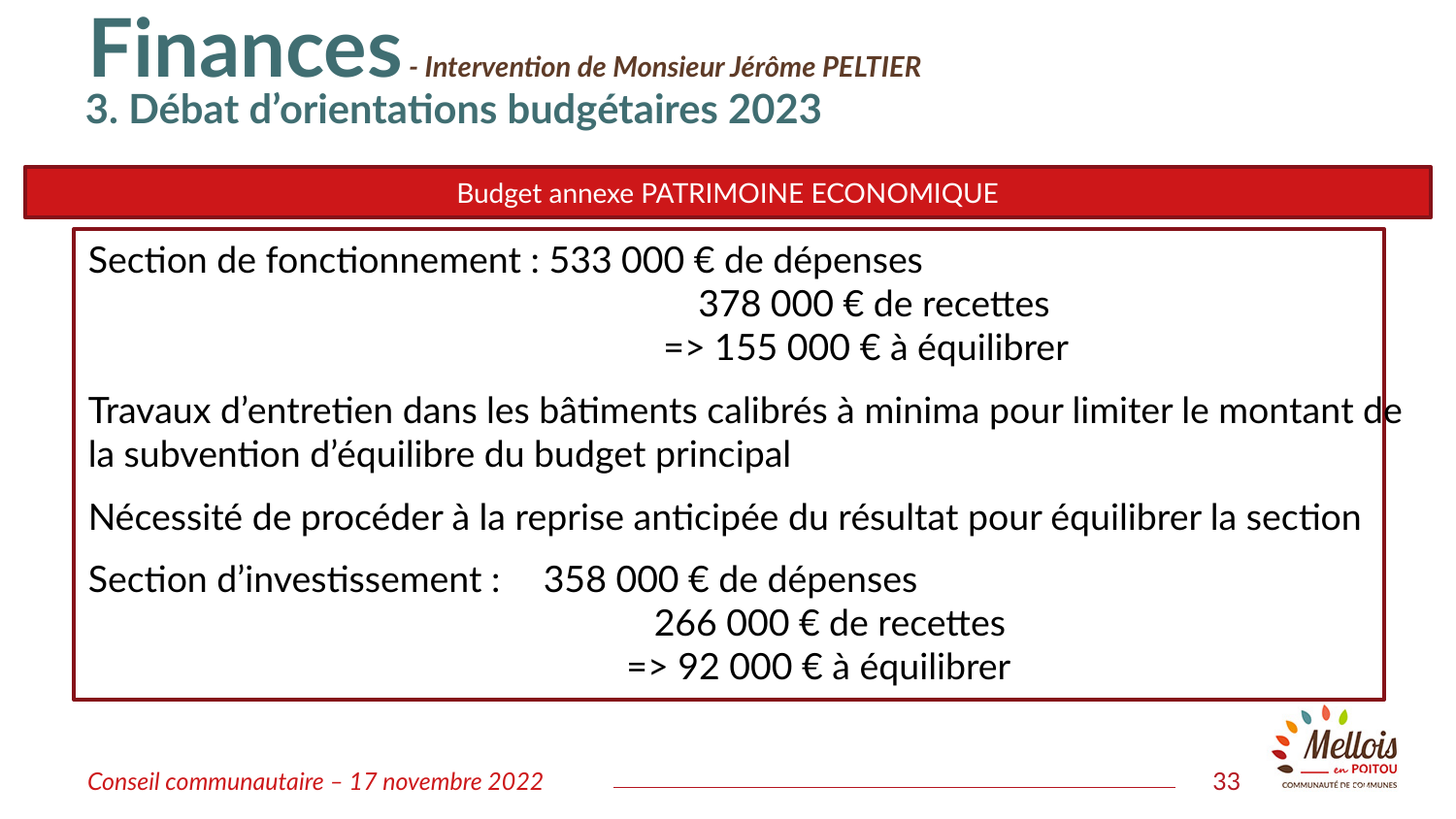

Finances - Intervention de Monsieur Jérôme PELTIER
#
3. Débat d’orientations budgétaires 2023

Budget annexe PATRIMOINE ECONOMIQUE

Section de fonctionnement : 533 000 € de dépenses
				   378 000 € de recettes
			               => 155 000 € à équilibrer

Travaux d’entretien dans les bâtiments calibrés à minima pour limiter le montant de la subvention d’équilibre du budget principal

Nécessité de procéder à la reprise anticipée du résultat pour équilibrer la section

Section d’investissement : 	  358 000 € de dépenses
			              266 000 € de recettes
			           => 92 000 € à équilibrer

Conseil communautaire – 17 novembre 2022
33
33